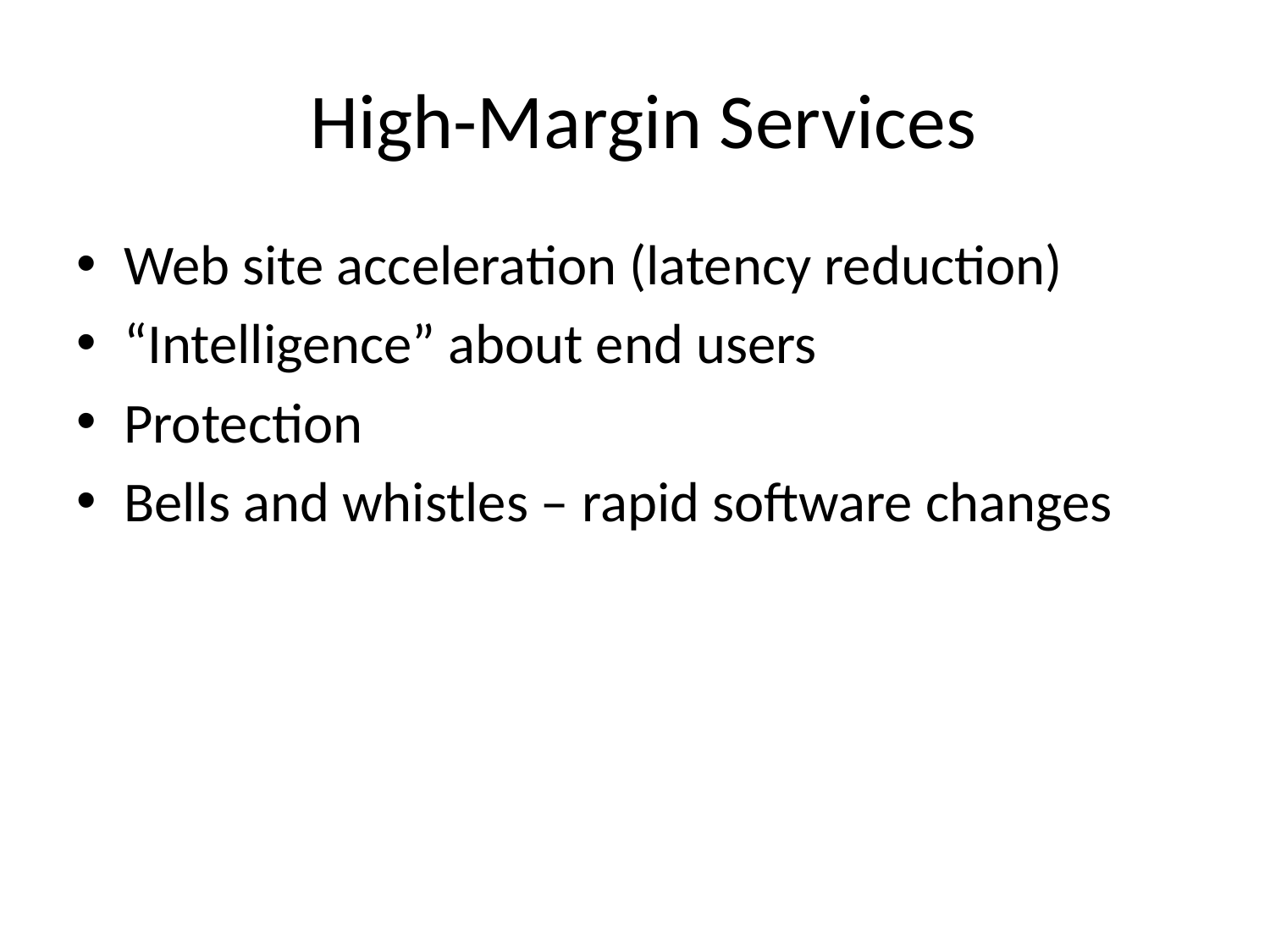

# High-Margin Services
Web site acceleration (latency reduction)
“Intelligence” about end users
Protection
Bells and whistles – rapid software changes